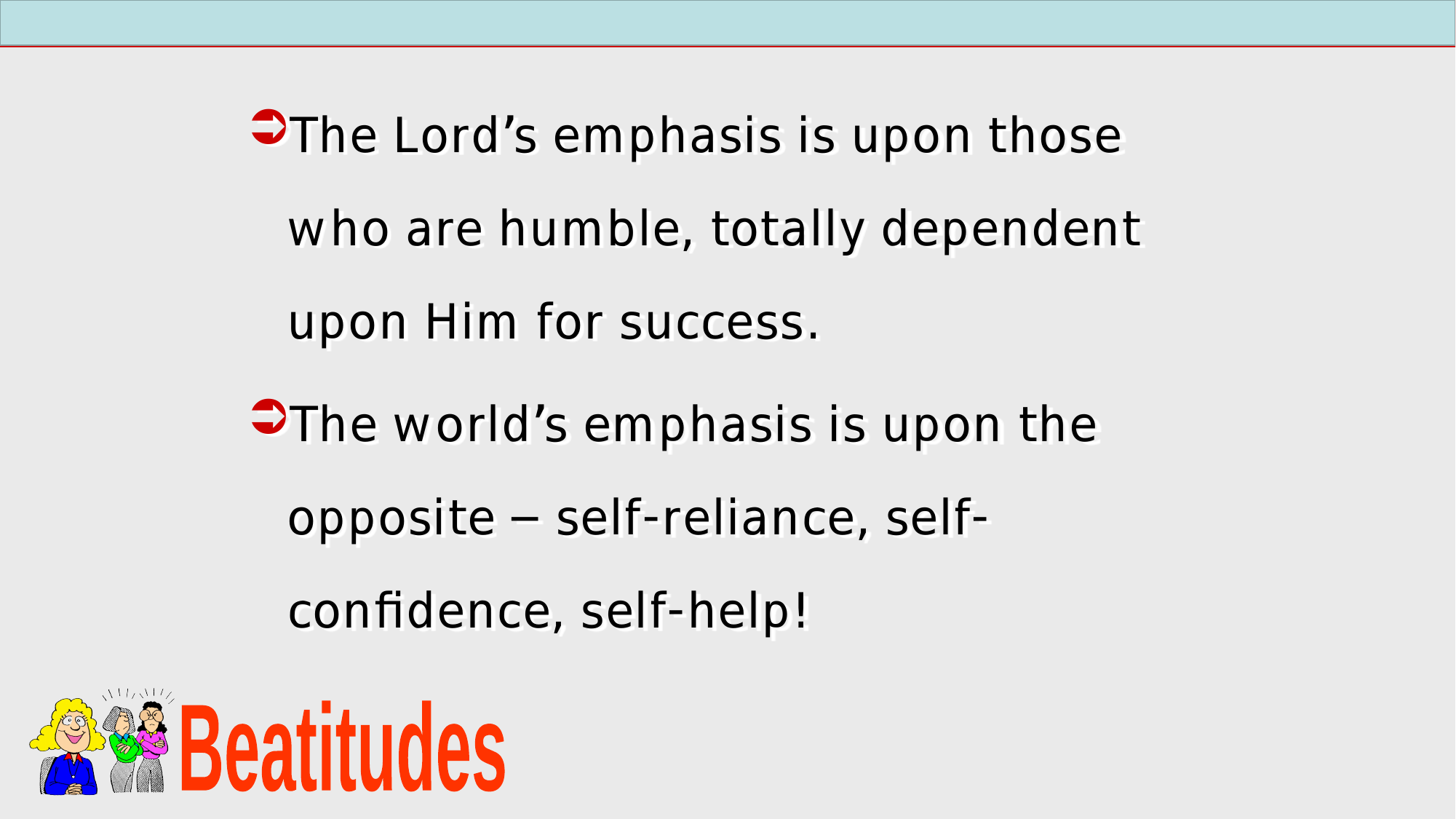

The Lord’s emphasis is upon those who are humble, totally dependent upon Him for success.
The world’s emphasis is upon the opposite – self-reliance, self-confidence, self-help!